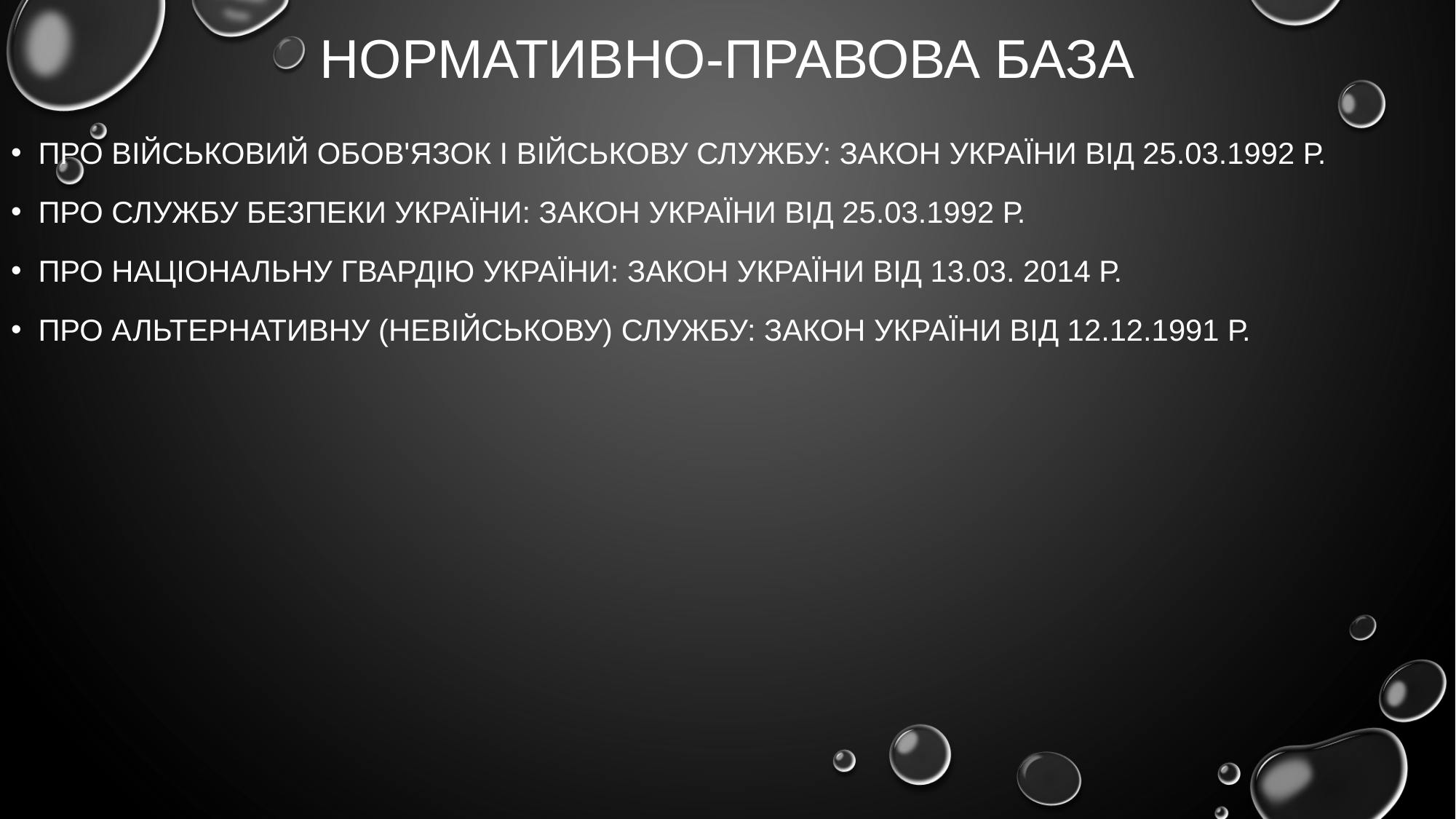

# Нормативно-правова база
Про військовий обов'язок і військову службу: закон України від 25.03.1992 р.
Про службу безпеки України: Закон України від 25.03.1992 р.
Про національну гвардію України: закон України від 13.03. 2014 р.
Про альтернативну (невійськову) службу: закон України від 12.12.1991 р.